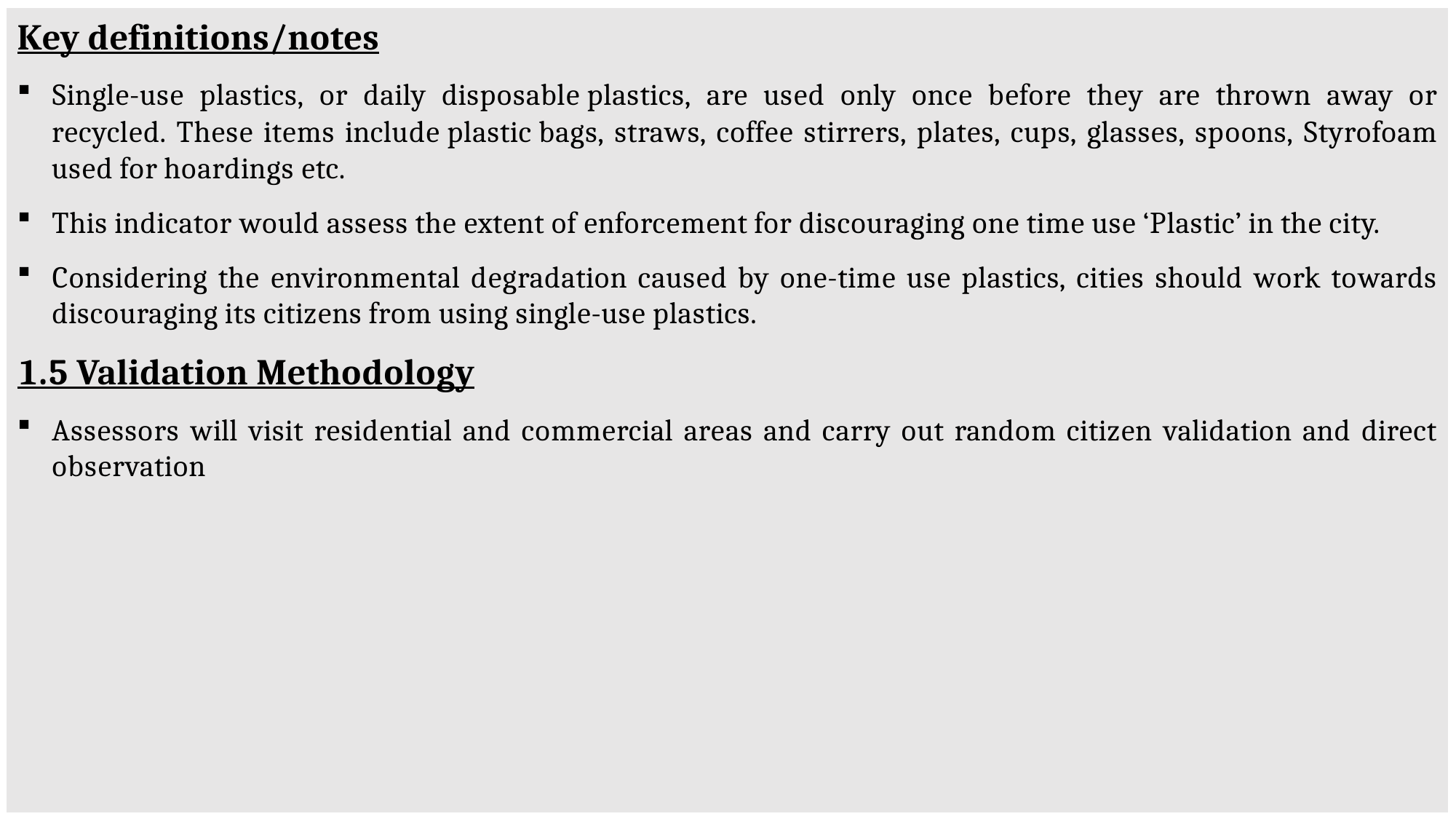

Key definitions/notes
Single-use plastics, or daily disposable plastics, are used only once before they are thrown away or recycled. These items include plastic bags, straws, coffee stirrers, plates, cups, glasses, spoons, Styrofoam used for hoardings etc.
This indicator would assess the extent of enforcement for discouraging one time use ‘Plastic’ in the city.
Considering the environmental degradation caused by one-time use plastics, cities should work towards discouraging its citizens from using single-use plastics.
1.5 Validation Methodology
Assessors will visit residential and commercial areas and carry out random citizen validation and direct observation